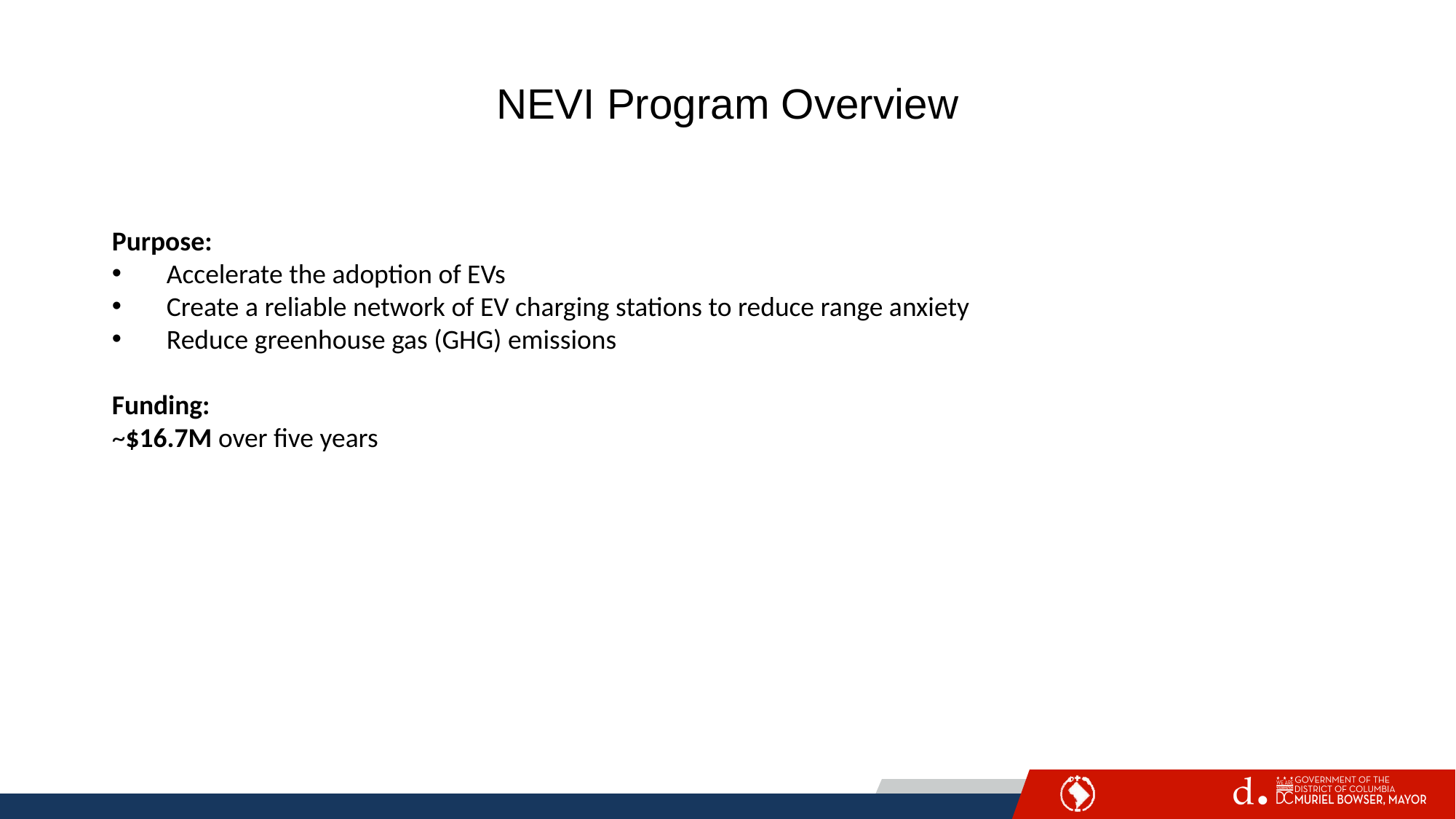

# NEVI Program Overview

Purpose:
Accelerate the adoption of EVs
Create a reliable network of EV charging stations to reduce range anxiety
Reduce greenhouse gas (GHG) emissions

Funding:
~$16.7M over five years